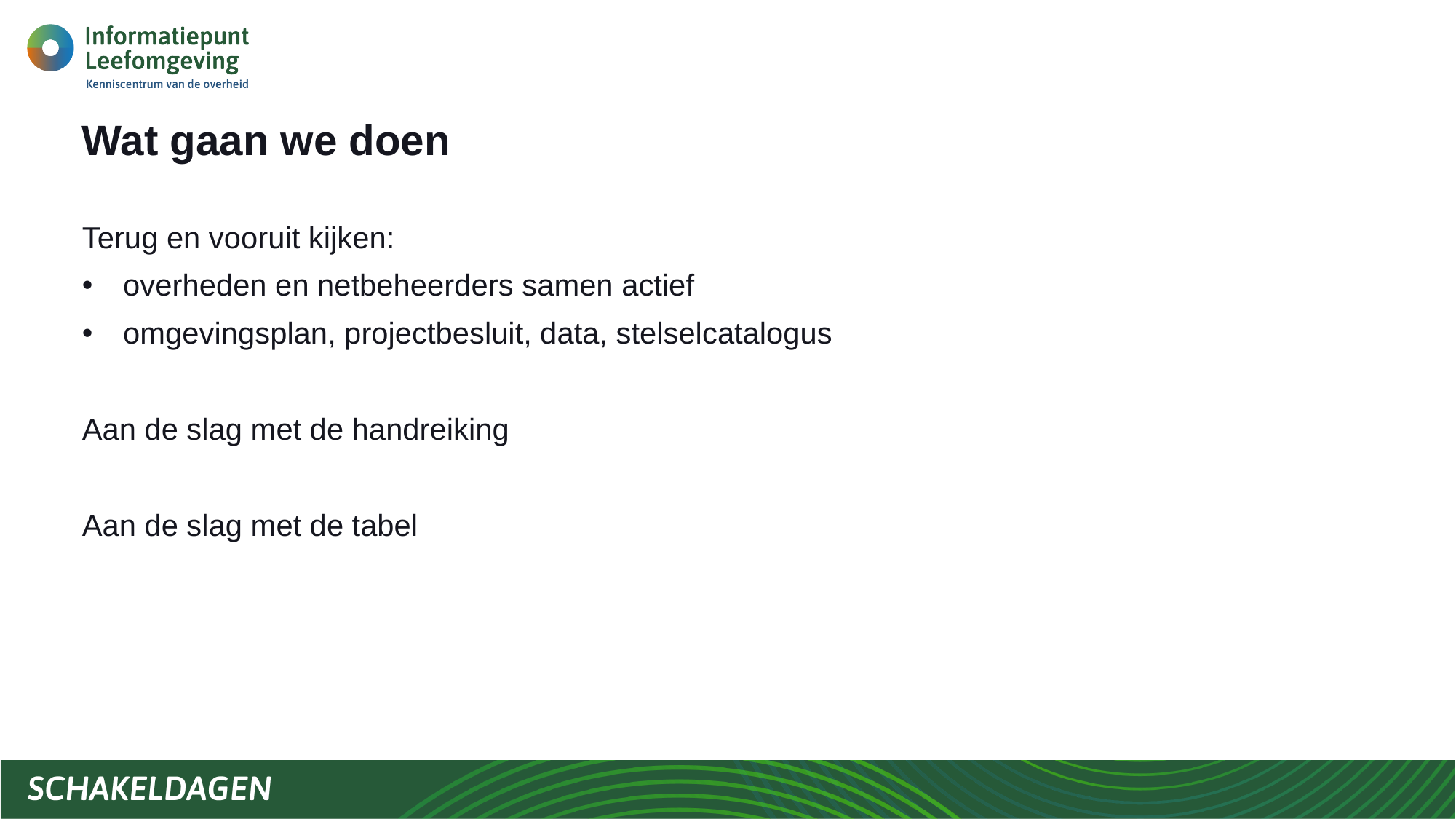

# Wat gaan we doen
Terug en vooruit kijken:
overheden en netbeheerders samen actief
omgevingsplan, projectbesluit, data, stelselcatalogus

Aan de slag met de handreiking

Aan de slag met de tabel